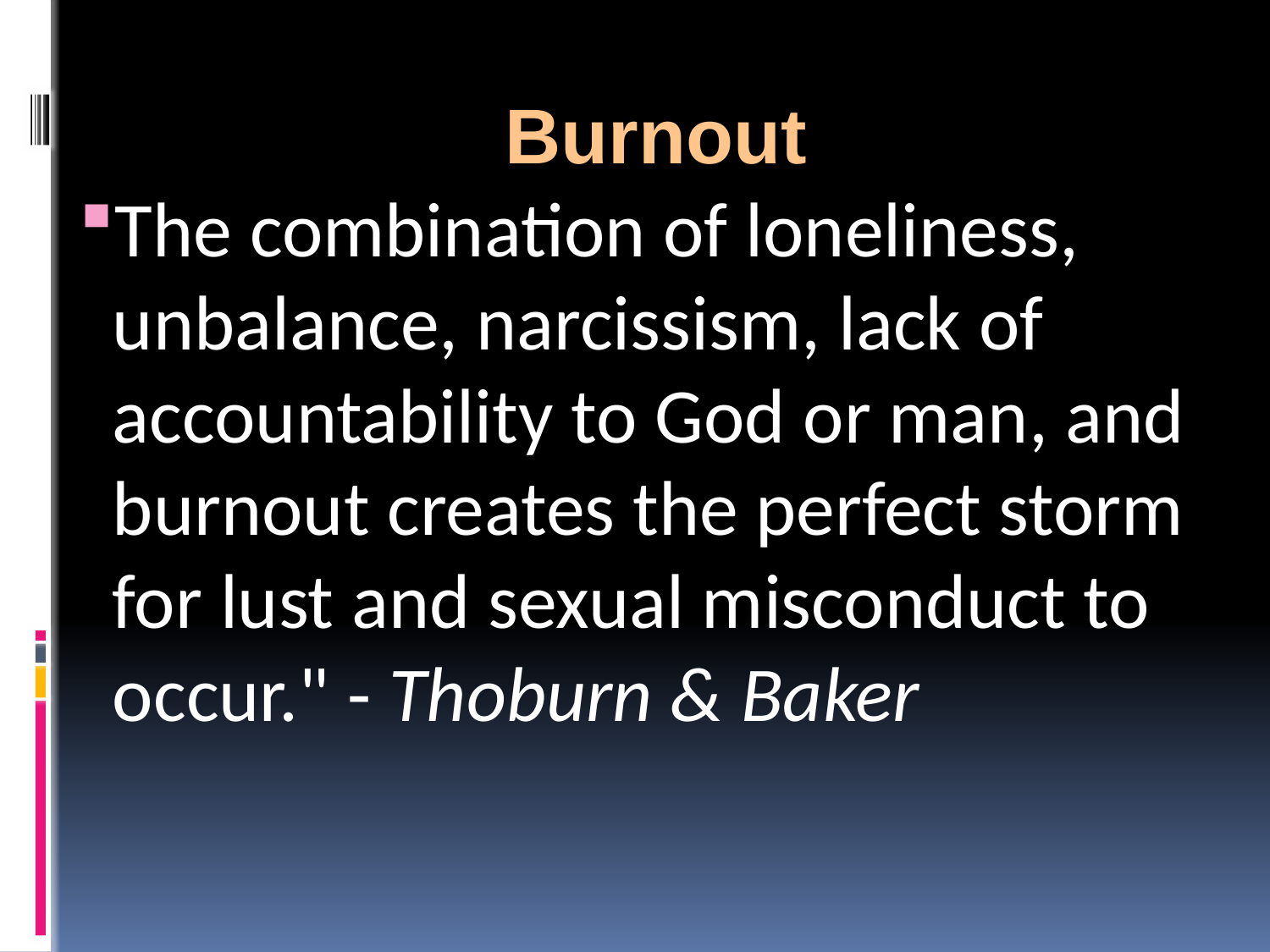

Burnout
The combination of loneliness, unbalance, narcissism, lack of accountability to God or man, and burnout creates the perfect storm for lust and sexual misconduct to occur." - Thoburn & Baker